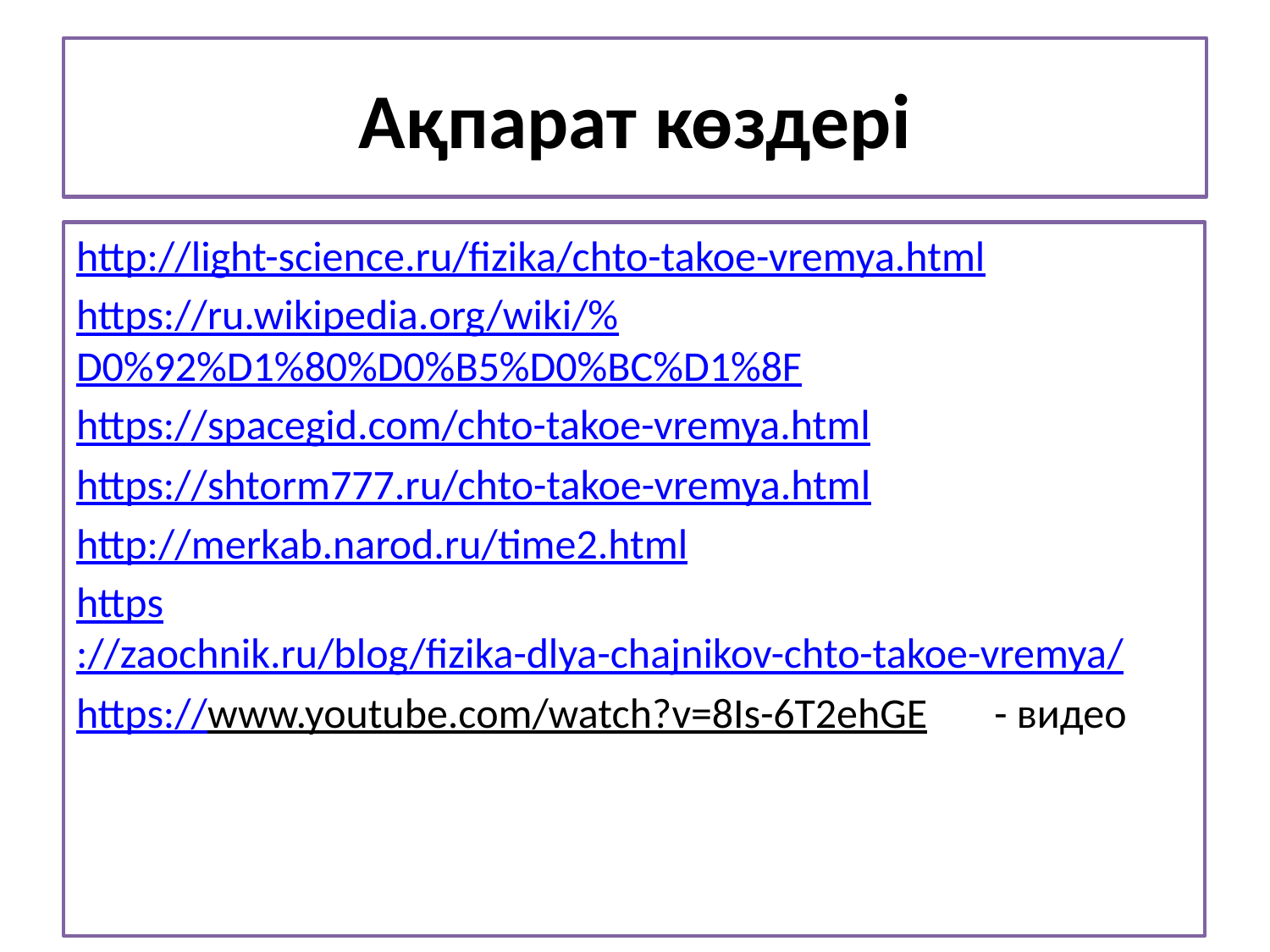

# Ақпарат көздері
http://light-science.ru/fizika/chto-takoe-vremya.html
https://ru.wikipedia.org/wiki/%D0%92%D1%80%D0%B5%D0%BC%D1%8F
https://spacegid.com/chto-takoe-vremya.html
https://shtorm777.ru/chto-takoe-vremya.html
http://merkab.narod.ru/time2.html
https://zaochnik.ru/blog/fizika-dlya-chajnikov-chto-takoe-vremya/
https://www.youtube.com/watch?v=8Is-6T2ehGE       - видео